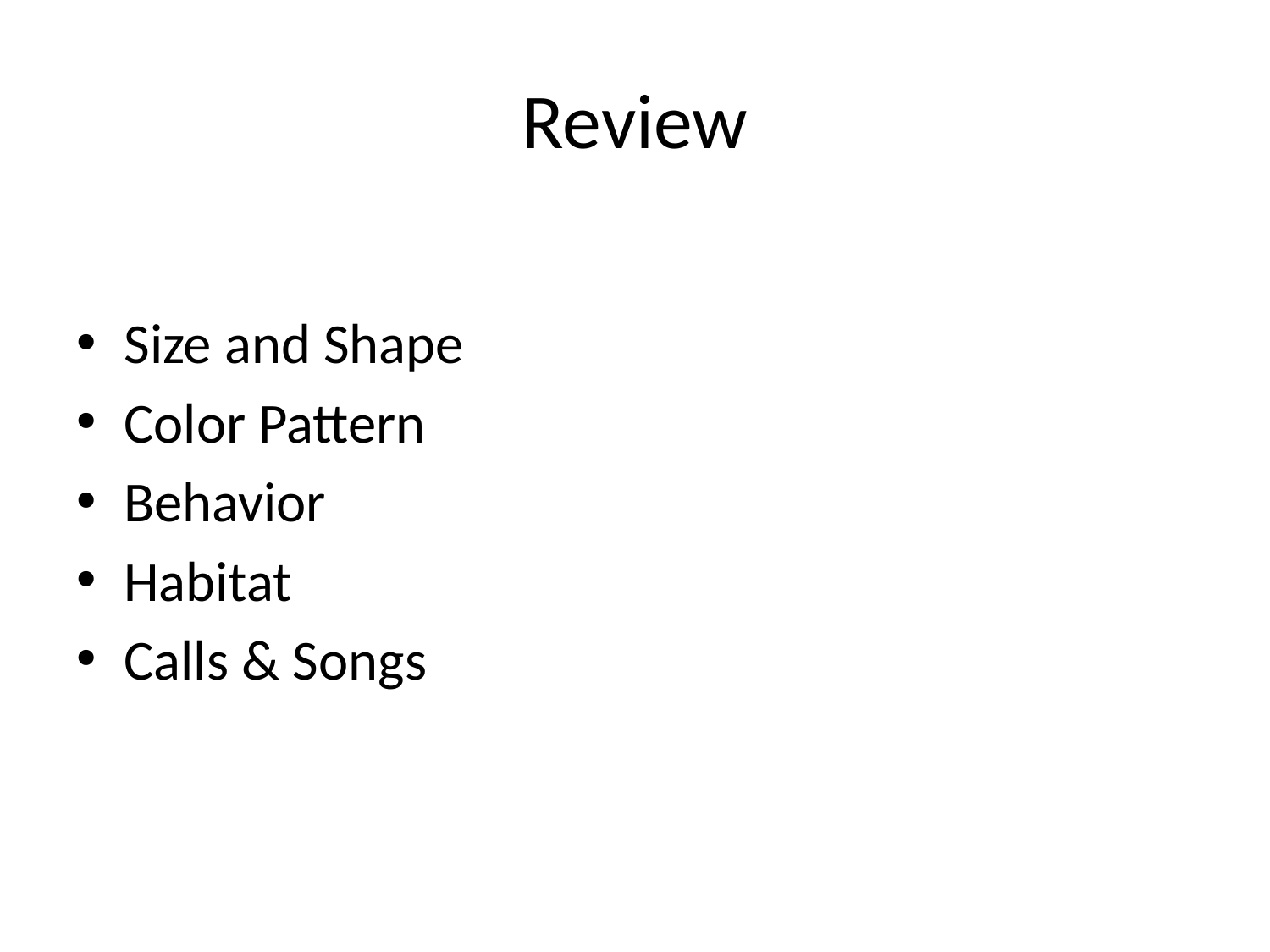

Size and Shape
Color Pattern
Behavior
Habitat
Calls & Songs

Review